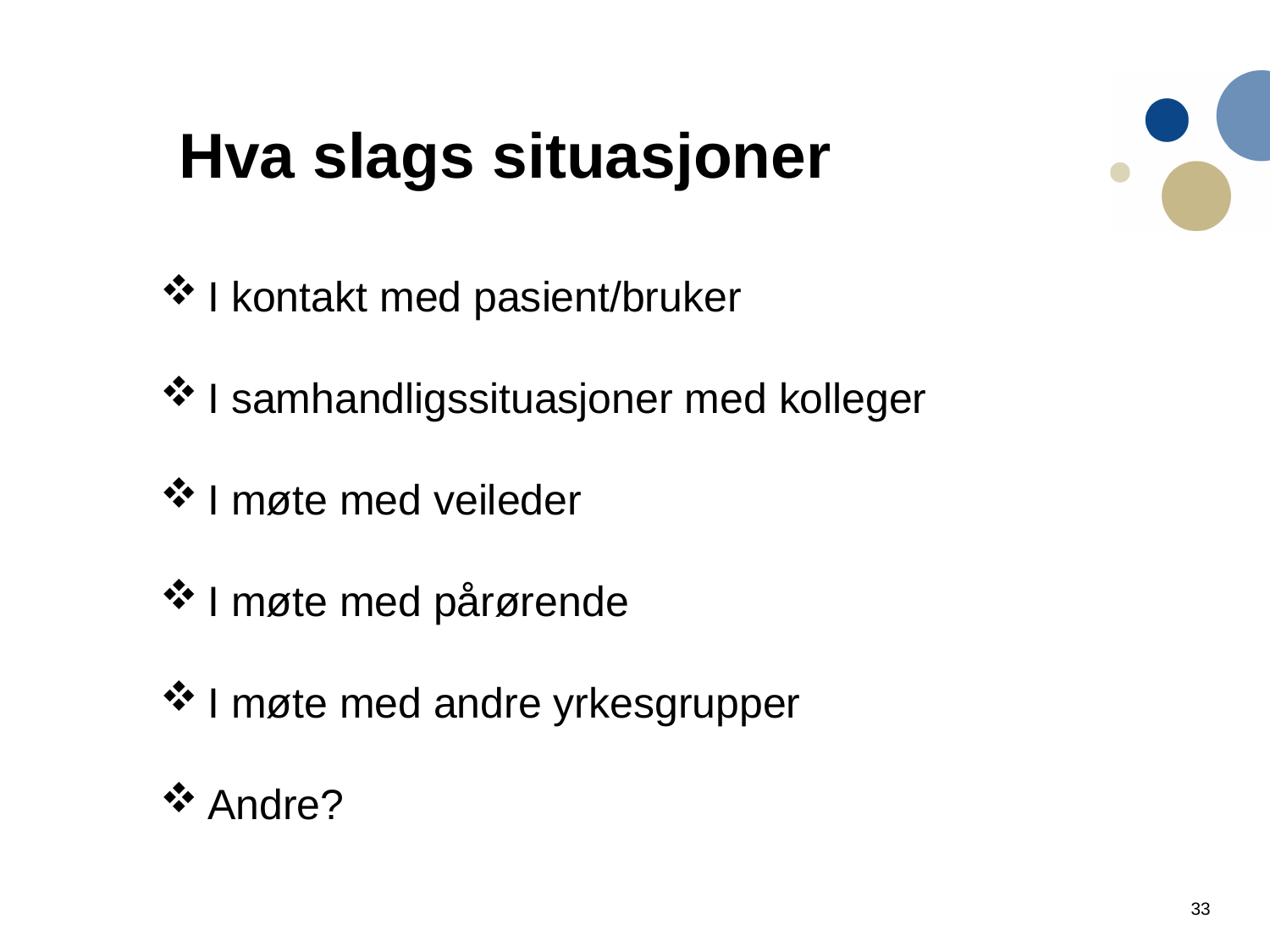

# Hva slags situasjoner
I kontakt med pasient/bruker

I samhandligssituasjoner med kolleger

I møte med veileder

I møte med pårørende

I møte med andre yrkesgrupper

Andre?